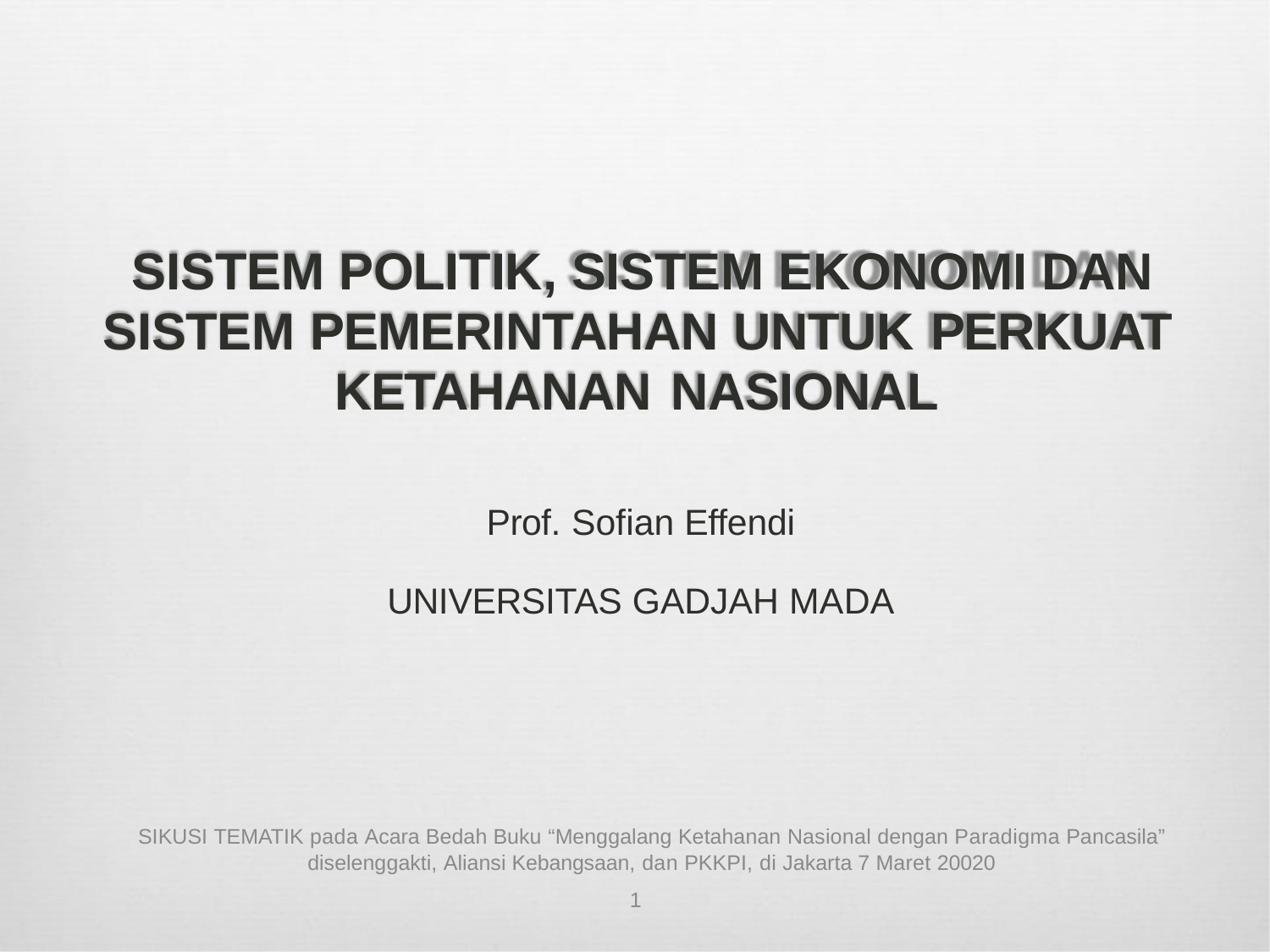

SISTEM POLITIK, SISTEM EKONOMI DAN
SISTEM PEMERINTAHAN UNTUK PERKUAT
KETAHANAN NASIONAL
Prof. Sofian Effendi
UNIVERSITAS GADJAH MADA
SIKUSI TEMATIK pada Acara Bedah Buku “Menggalang Ketahanan Nasional dengan Paradigma Pancasila”
diselenggakti, Aliansi Kebangsaan, dan PKKPI, di Jakarta 7 Maret 20020
1